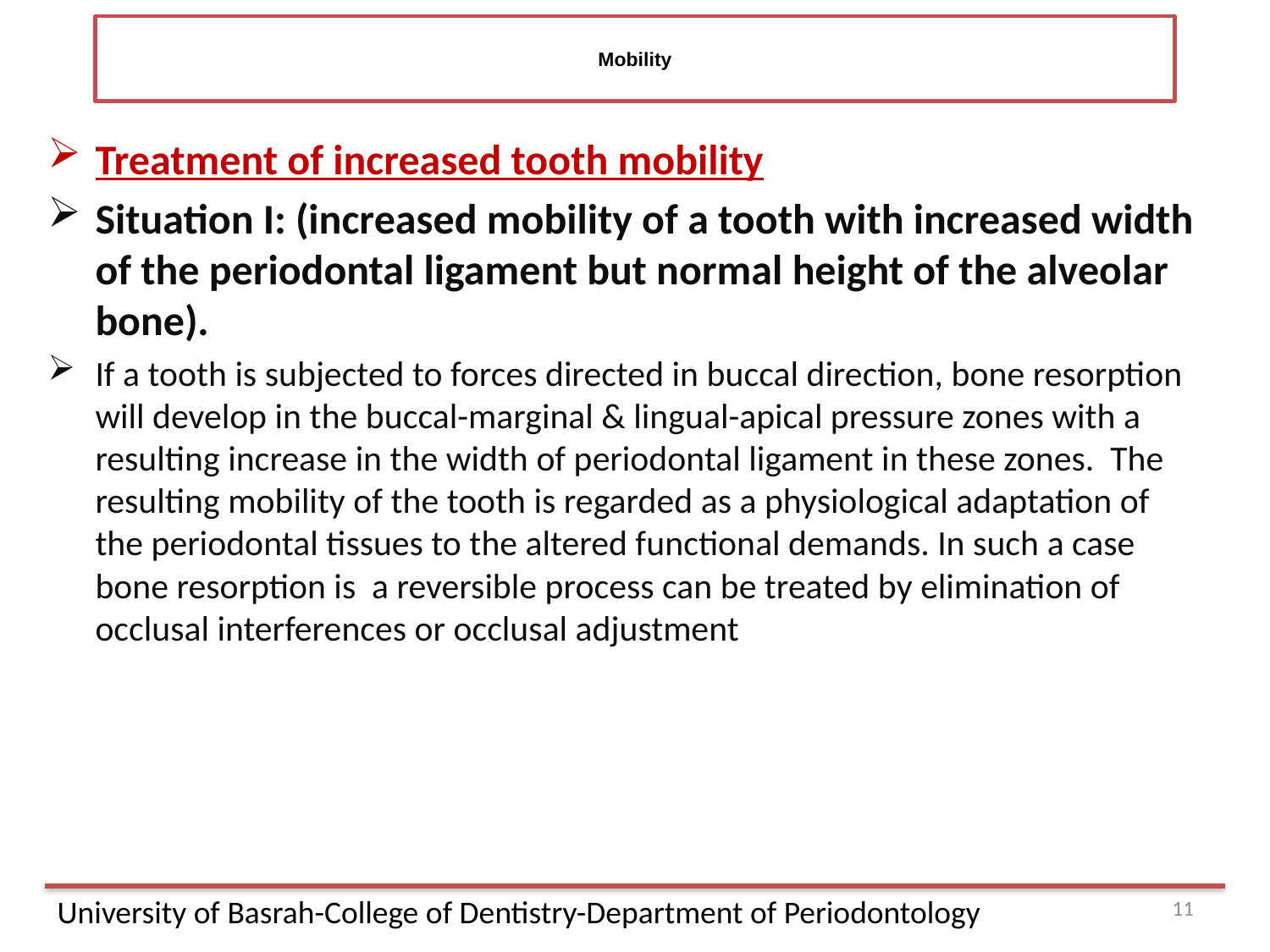

# Mobility
Treatment of increased tooth mobility
Situation I: (increased mobility of a tooth with increased width of the periodontal ligament but normal height of the alveolar bone).
If a tooth is subjected to forces directed in buccal direction, bone resorption will develop in the buccal-marginal & lingual-apical pressure zones with a resulting increase in the width of periodontal ligament in these zones.  The resulting mobility of the tooth is regarded as a physiological adaptation of the periodontal tissues to the altered functional demands. In such a case bone resorption is  a reversible process can be treated by elimination of occlusal interferences or occlusal adjustment
11
University of Basrah-College of Dentistry-Department of Periodontology